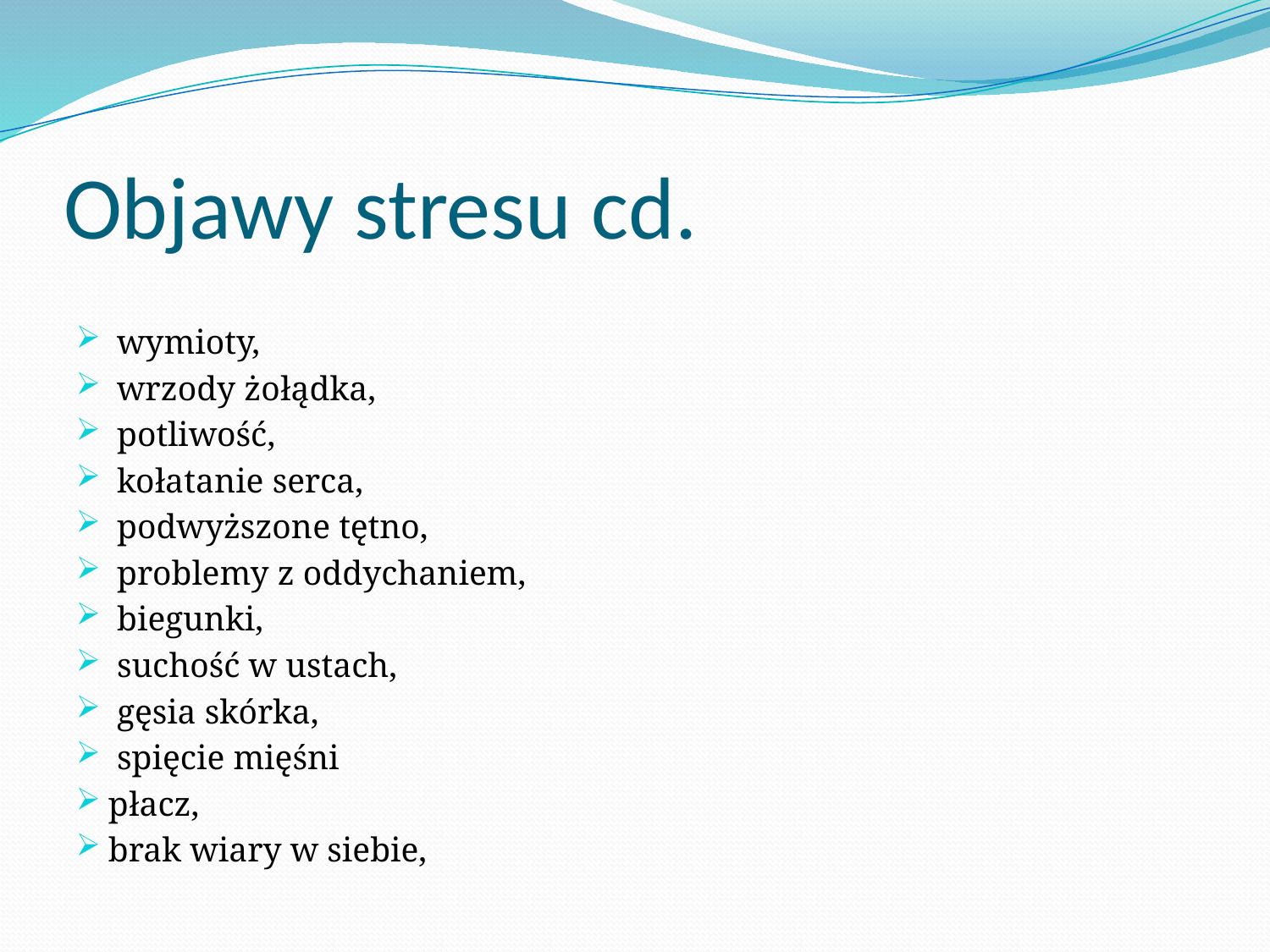

# Objawy stresu cd.

 wymioty,
 wrzody żołądka,
 potliwość,
 kołatanie serca,
 podwyższone tętno,
 problemy z oddychaniem,
 biegunki,
 suchość w ustach,
 gęsia skórka,
 spięcie mięśni
płacz,
brak wiary w siebie,